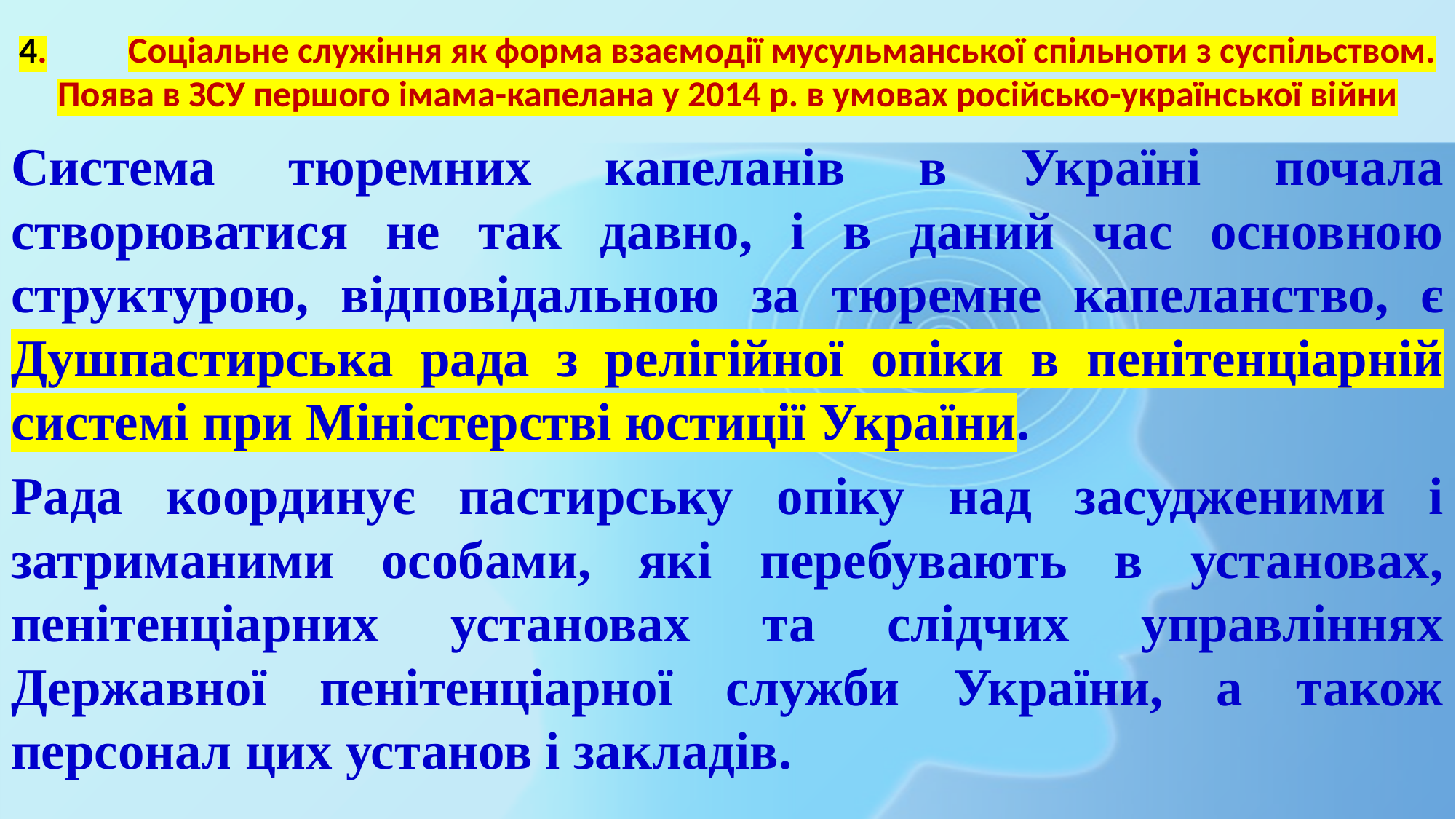

# 4.	Соціальне служіння як форма взаємодії мусульманської спільноти з суспільством. Поява в ЗСУ першого імама-капелана у 2014 р. в умовах російсько-української війни
Система тюремних капеланів в Україні почала створюватися не так давно, і в даний час основною структурою, відповідальною за тюремне капеланство, є Душпастирська рада з релігійної опіки в пенітенціарній системі при Міністерстві юстиції України.
Рада координує пастирську опіку над засудженими і затриманими особами, які перебувають в установах, пенітенціарних установах та слідчих управліннях Державної пенітенціарної служби України, а також персонал цих установ і закладів.